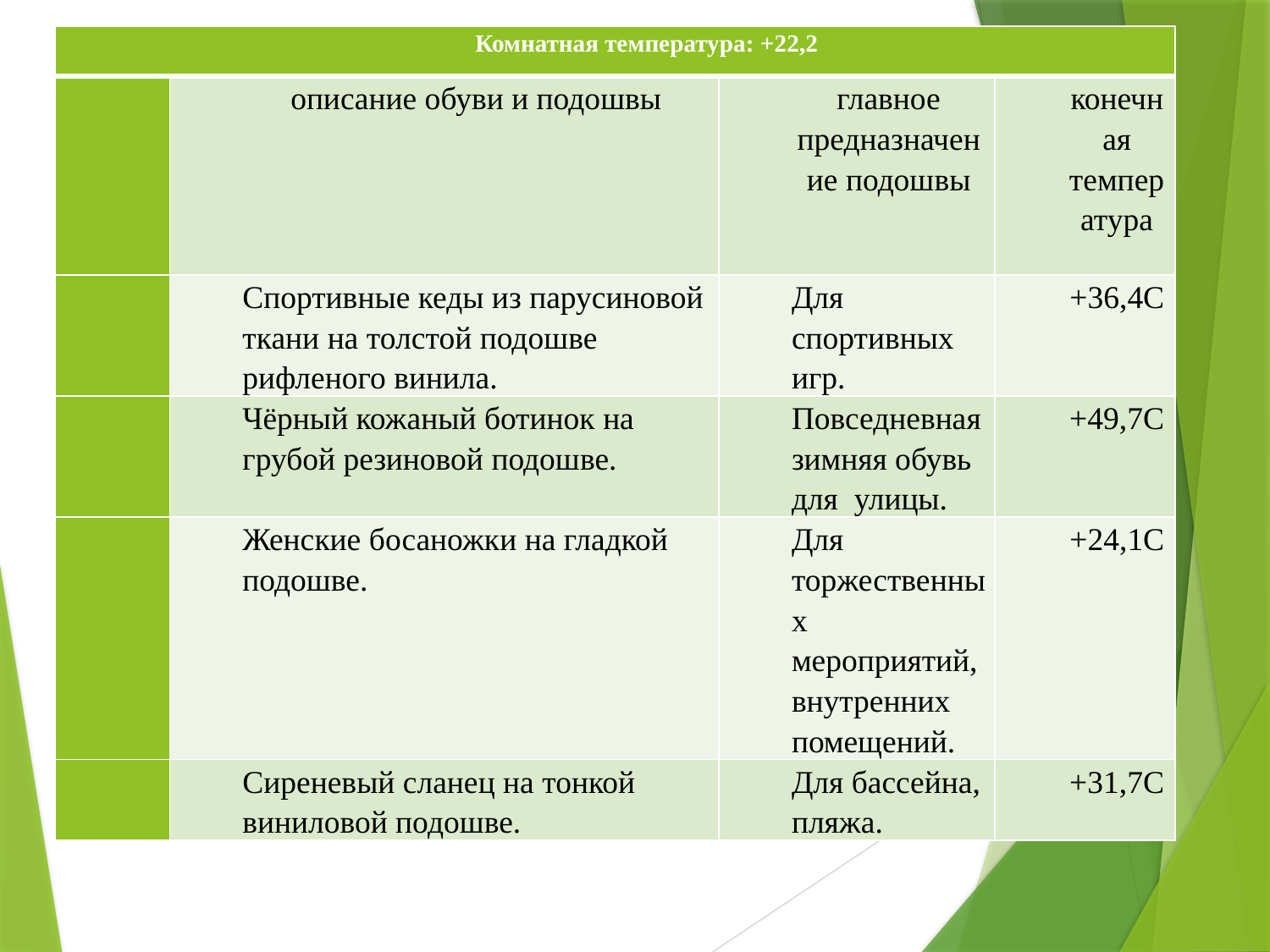

| Комнатная температура: +22,2 |  |  |  |
| --- | --- | --- | --- |
|  | описание обуви и подошвы | главное предназначение подошвы | конечная температура |
|  | Спортивные кеды из парусиновой ткани на толстой подошве рифленого винила. | Для спортивных игр. | +36,4C |
|  | Чёрный кожаный ботинок на грубой резиновой подошве. | Повседневная зимняя обувь для улицы. | +49,7C |
|  | Женские босаножки на гладкой подошве. | Для торжественных мероприятий, внутренних помещений. | +24,1C |
|  | Сиреневый сланец на тонкой виниловой подошве. | Для бассейна, пляжа. | +31,7C |
#